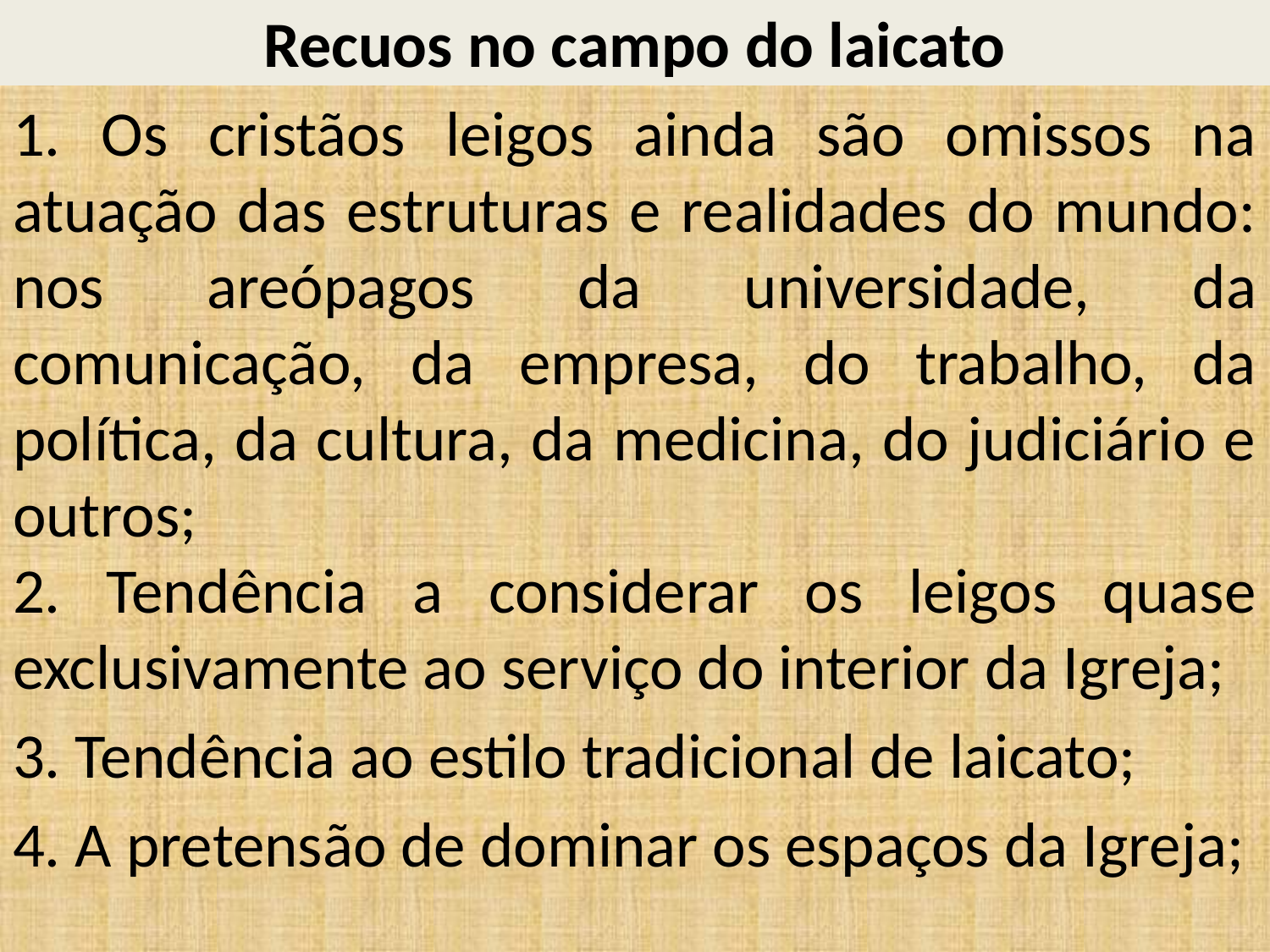

# Recuos no campo do laicato
1. Os cristãos leigos ainda são omissos na atuação das estruturas e realidades do mundo: nos areópagos da universidade, da comunicação, da empresa, do trabalho, da política, da cultura, da medicina, do judiciário e outros;
2. Tendência a considerar os leigos quase exclusivamente ao serviço do interior da Igreja;
3. Tendência ao estilo tradicional de laicato;
4. A pretensão de dominar os espaços da Igreja;